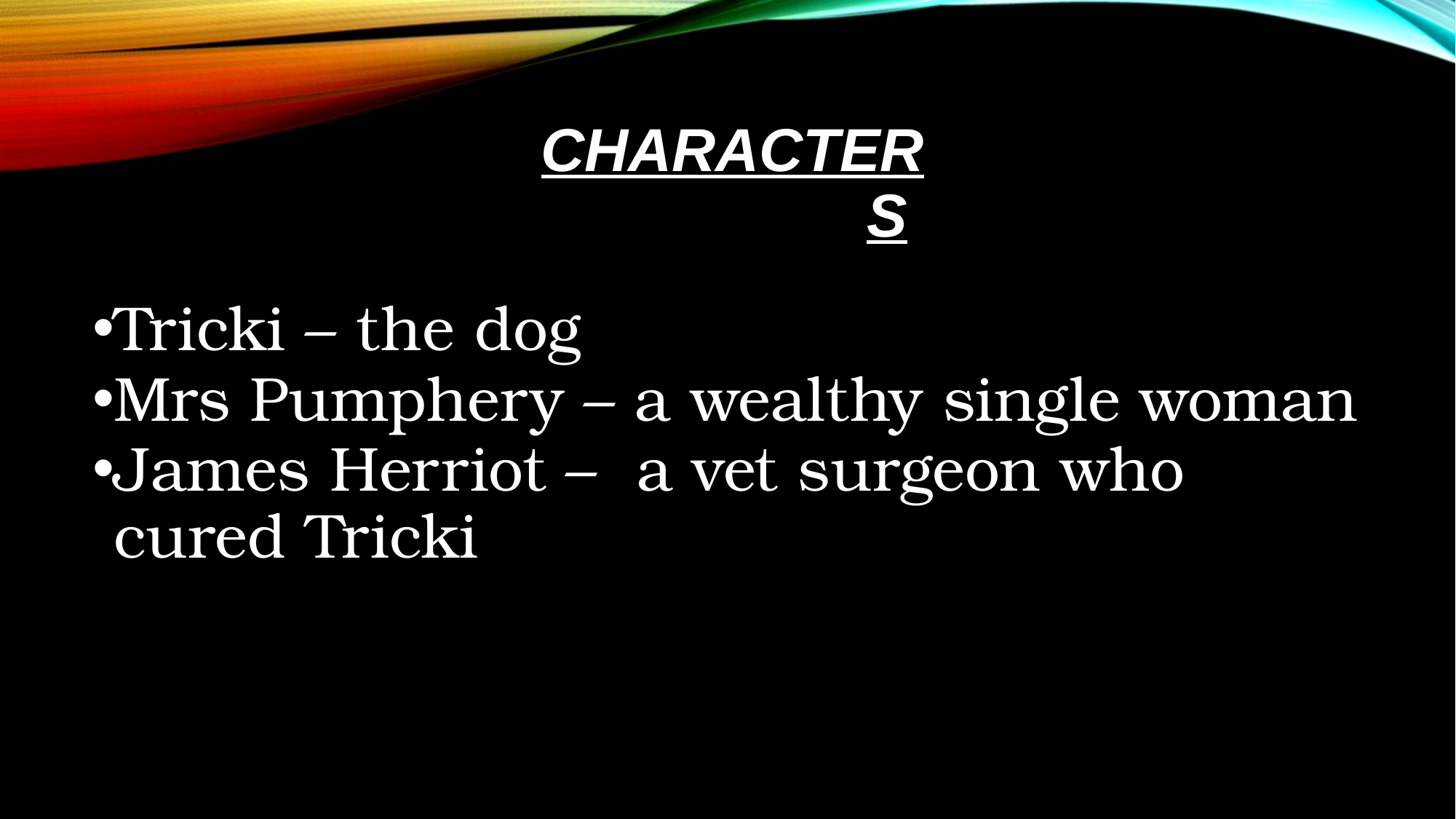

# Characters
Tricki – the dog
Mrs Pumphery – a wealthy single woman
James Herriot –  a vet surgeon who  cured Tricki